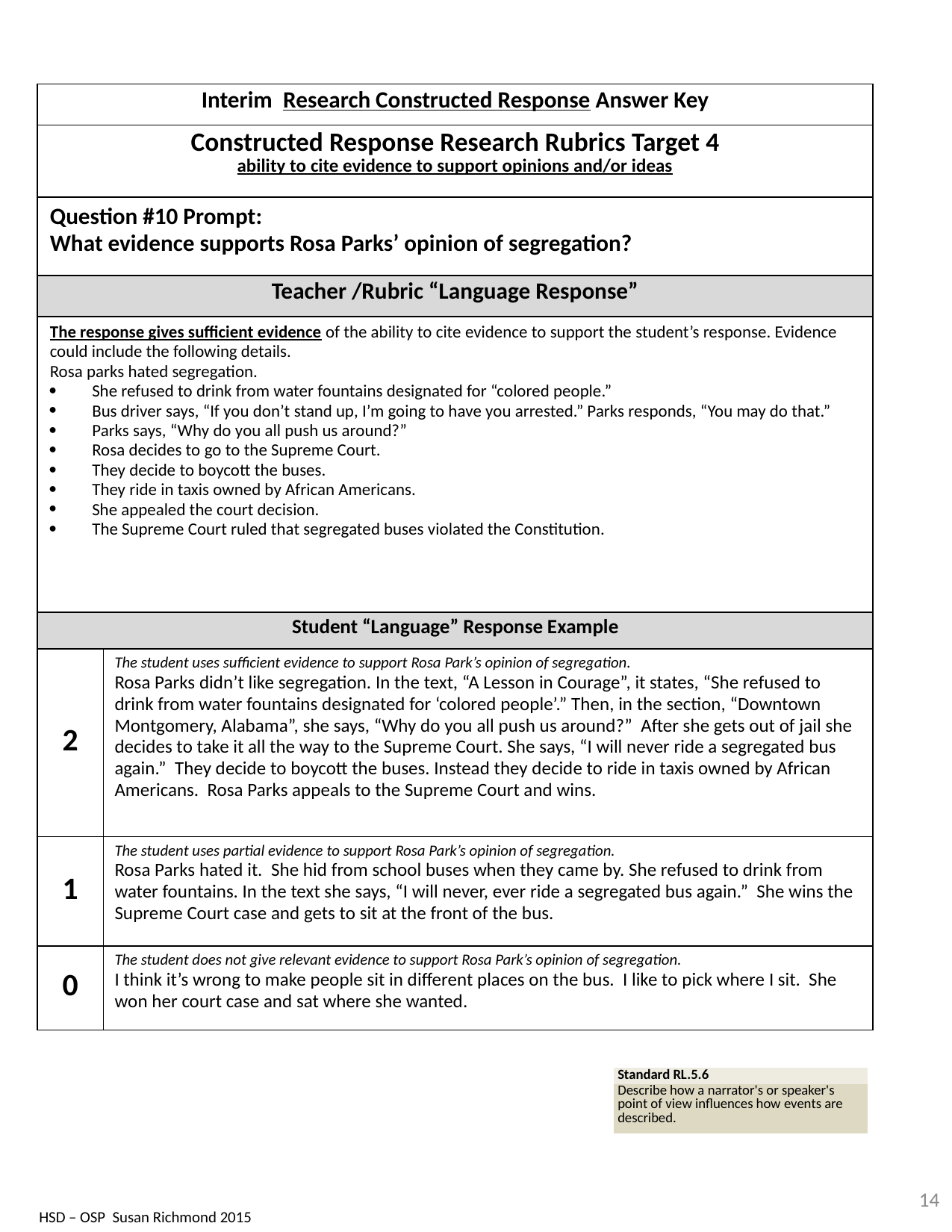

| Interim Research Constructed Response Answer Key |  |
| --- | --- |
| Constructed Response Research Rubrics Target 4 ability to cite evidence to support opinions and/or ideas |  |
| Question #10 Prompt: What evidence supports Rosa Parks’ opinion of segregation? |  |
| Teacher /Rubric “Language Response” |  |
| The response gives sufficient evidence of the ability to cite evidence to support the student’s response. Evidence could include the following details. Rosa parks hated segregation. She refused to drink from water fountains designated for “colored people.” Bus driver says, “If you don’t stand up, I’m going to have you arrested.” Parks responds, “You may do that.” Parks says, “Why do you all push us around?” Rosa decides to go to the Supreme Court. They decide to boycott the buses. They ride in taxis owned by African Americans. She appealed the court decision. The Supreme Court ruled that segregated buses violated the Constitution. |  |
| Student “Language” Response Example |  |
| 2 | The student uses sufficient evidence to support Rosa Park’s opinion of segregation. Rosa Parks didn’t like segregation. In the text, “A Lesson in Courage”, it states, “She refused to drink from water fountains designated for ‘colored people’.” Then, in the section, “Downtown Montgomery, Alabama”, she says, “Why do you all push us around?” After she gets out of jail she decides to take it all the way to the Supreme Court. She says, “I will never ride a segregated bus again.” They decide to boycott the buses. Instead they decide to ride in taxis owned by African Americans. Rosa Parks appeals to the Supreme Court and wins. |
| 1 | The student uses partial evidence to support Rosa Park’s opinion of segregation. Rosa Parks hated it. She hid from school buses when they came by. She refused to drink from water fountains. In the text she says, “I will never, ever ride a segregated bus again.” She wins the Supreme Court case and gets to sit at the front of the bus. |
| 0 | The student does not give relevant evidence to support Rosa Park’s opinion of segregation. I think it’s wrong to make people sit in different places on the bus. I like to pick where I sit. She won her court case and sat where she wanted. |
| Standard RL.5.6 |
| --- |
| Describe how a narrator's or speaker's point of view influences how events are described. |
14